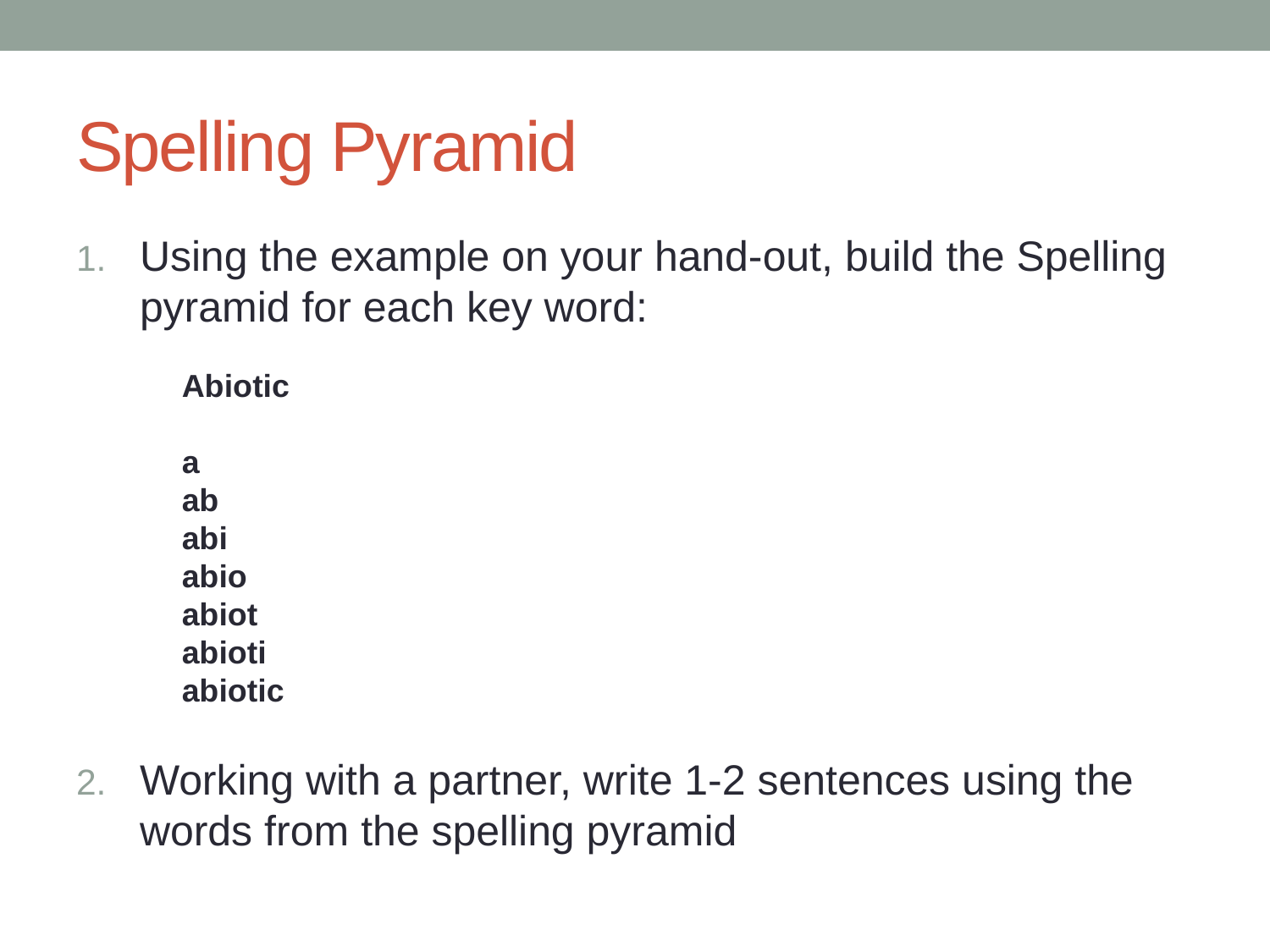

# Spelling Pyramid
Using the example on your hand-out, build the Spelling pyramid for each key word:

Working with a partner, write 1-2 sentences using the words from the spelling pyramid
Abiotic

a
ab
abi
abio
abiot
abioti
abiotic